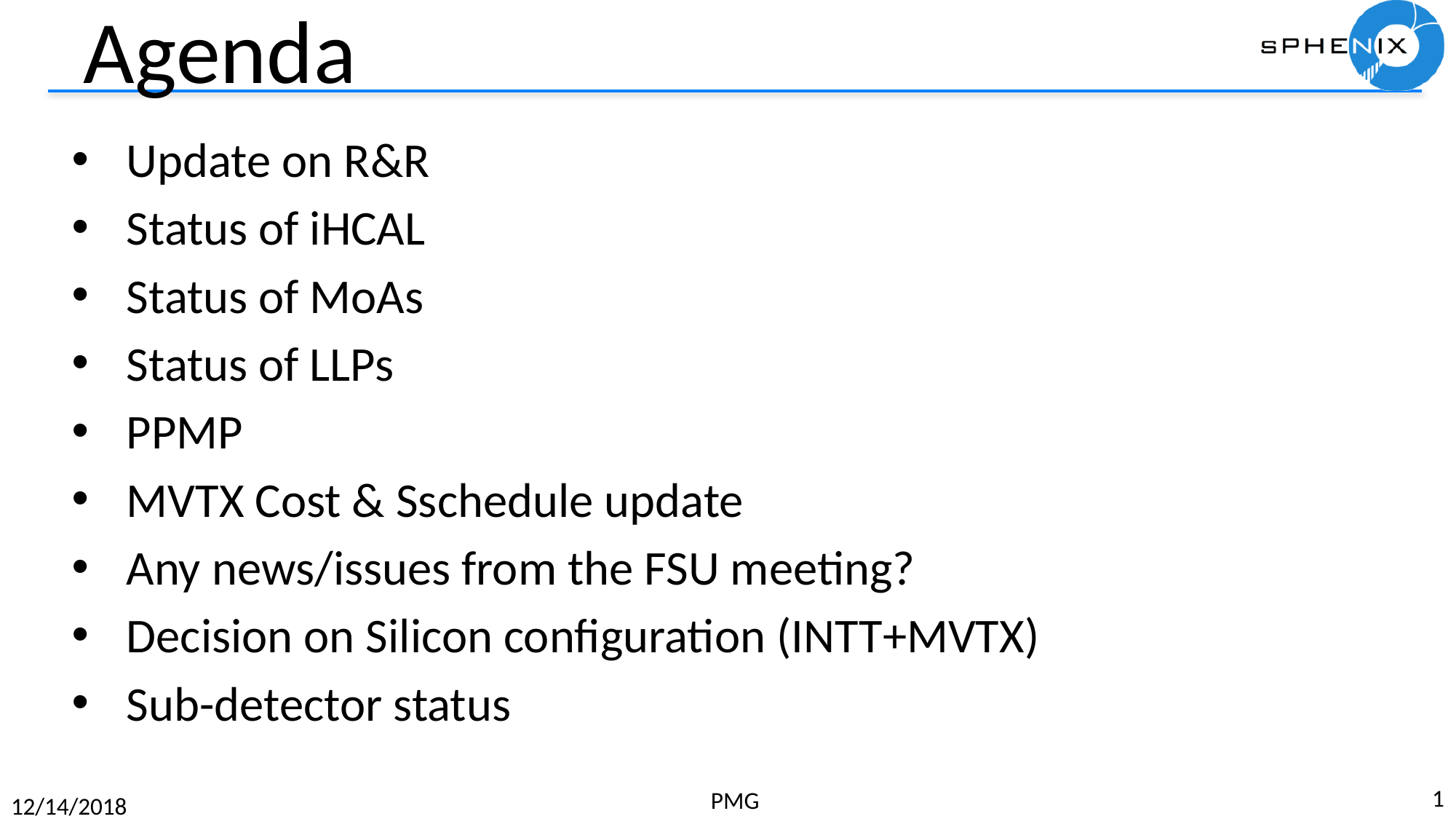

# Agenda
Update on R&R
Status of iHCAL
Status of MoAs
Status of LLPs
PPMP
MVTX Cost & Sschedule update
Any news/issues from the FSU meeting?
Decision on Silicon configuration (INTT+MVTX)
Sub-detector status
1
PMG
12/14/2018